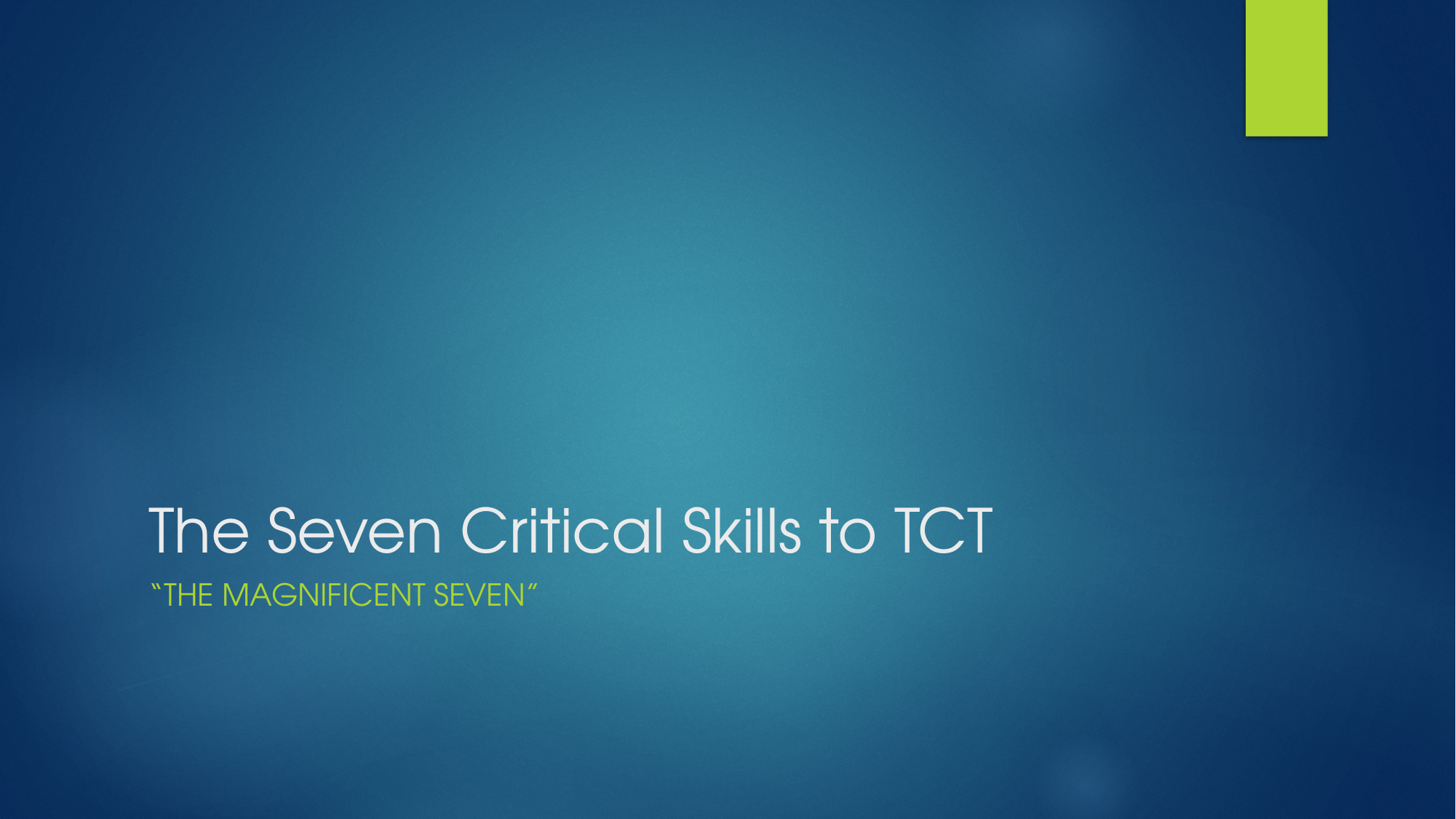

# The Seven Critical Skills to TCT
“The Magnificent Seven”